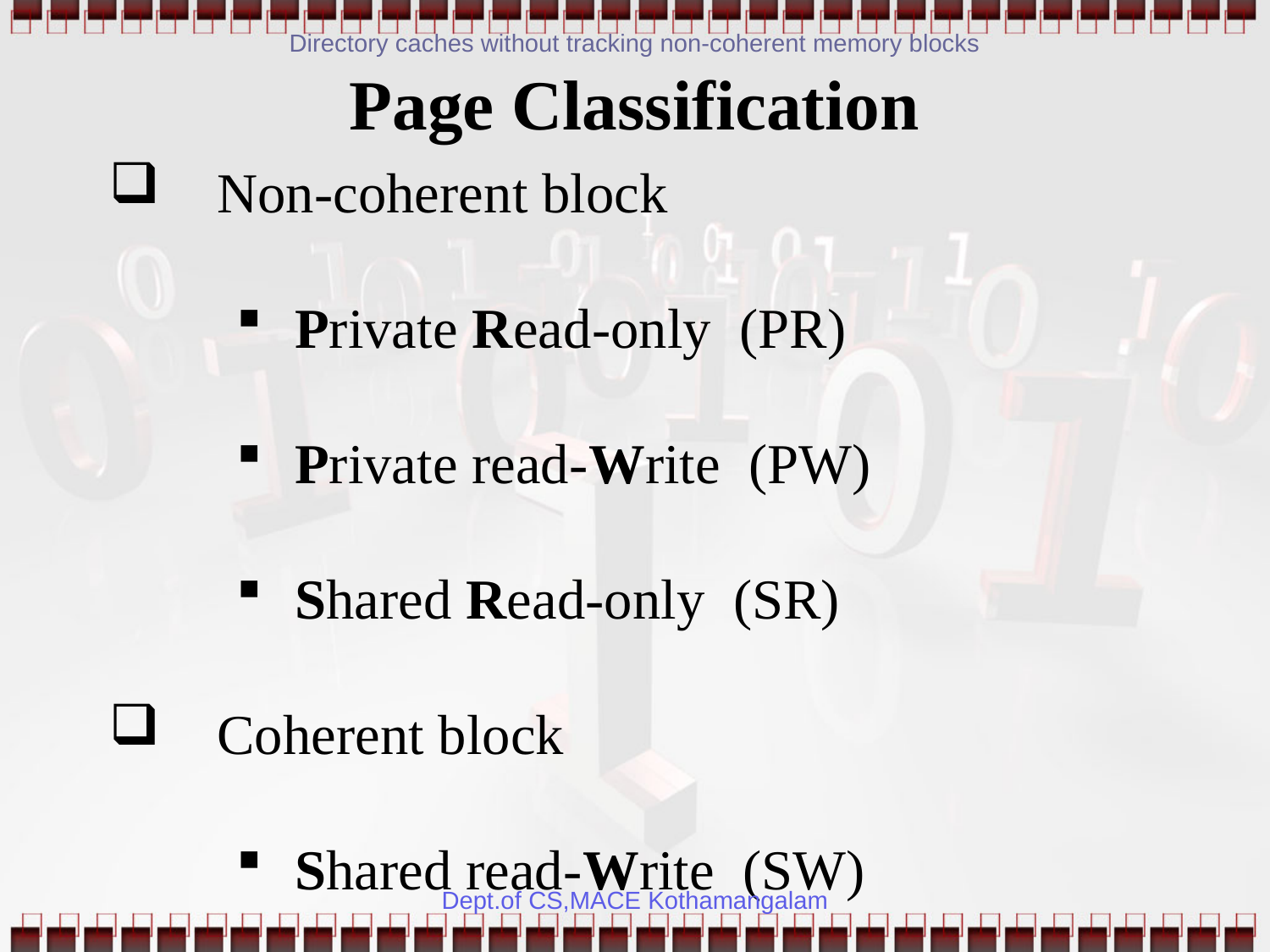

Directory caches without tracking non-coherent memory blocks
Page Classification

    Non-coherent block

  Private Read-only  (PR)

  Private read-Write  (PW)

  Shared Read-only  (SR)

    Coherent block

  Shared read-Write  (SW)
Dept.of CS,MACE Kothamangalam